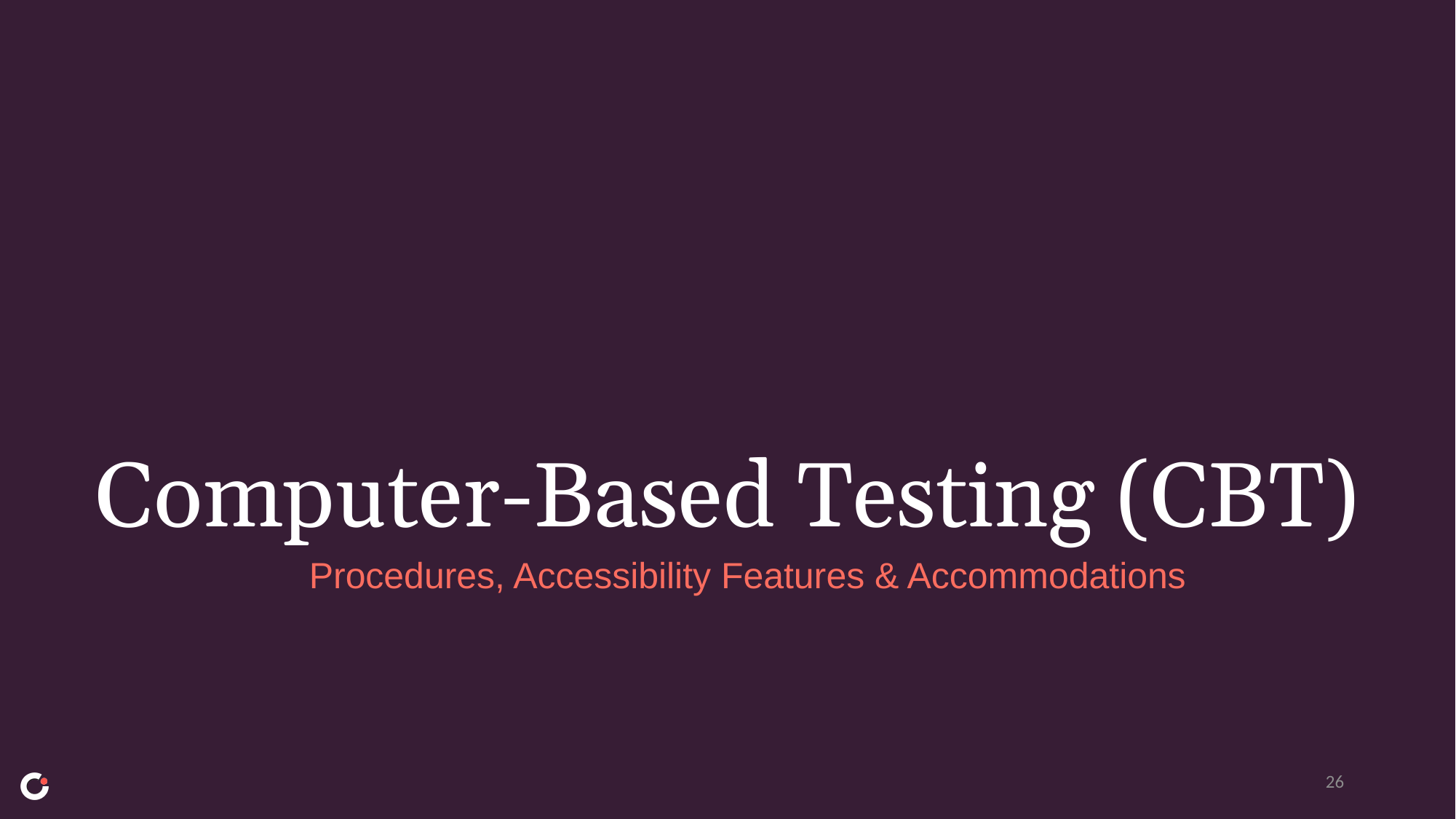

# Computer-Based Testing (CBT)
Procedures, Accessibility Features & Accommodations
26